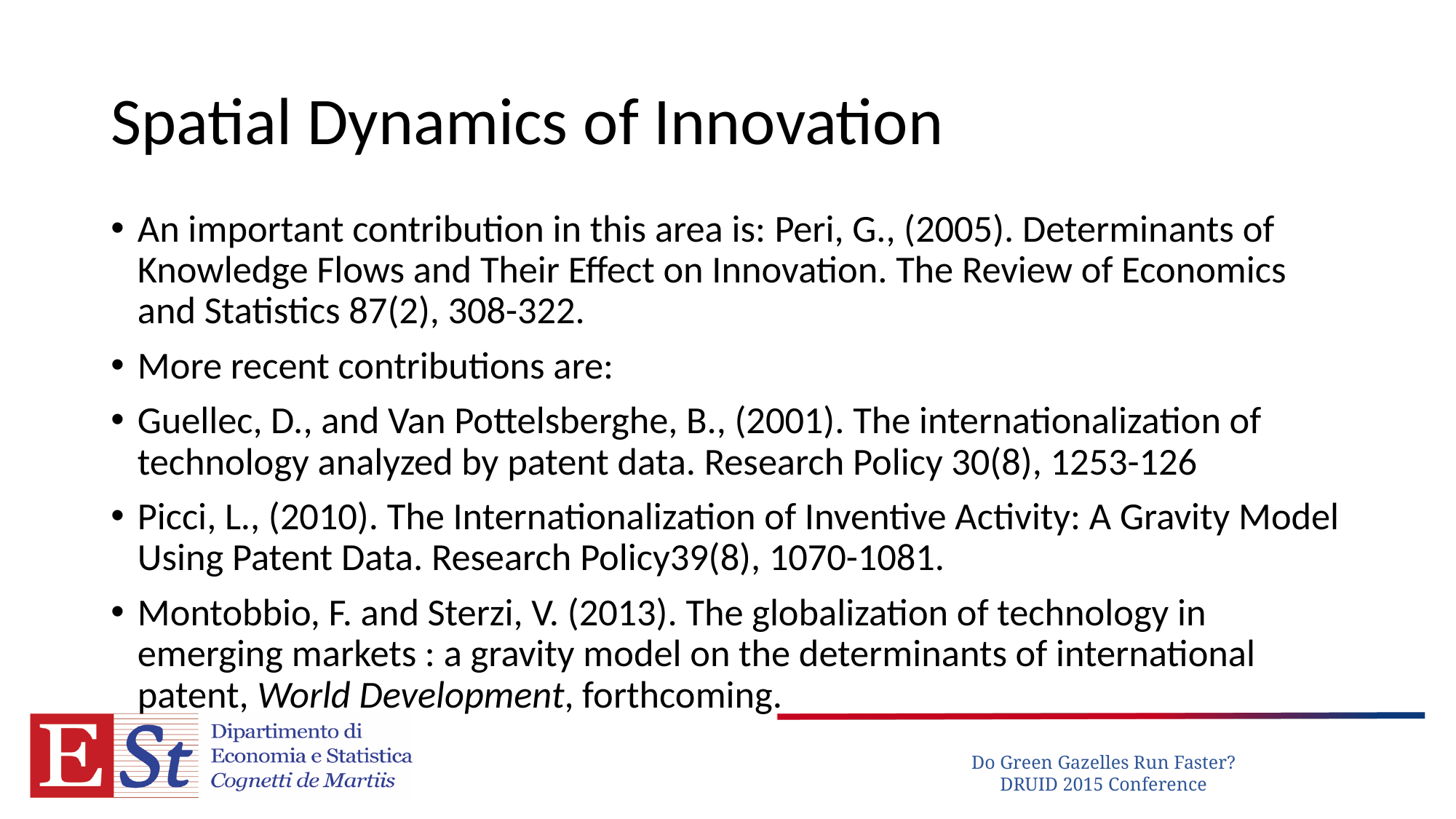

# Spatial Dynamics of Innovation
An important contribution in this area is: Peri, G., (2005). Determinants of Knowledge Flows and Their Effect on Innovation. The Review of Economics and Statistics 87(2), 308-322.
More recent contributions are:
Guellec, D., and Van Pottelsberghe, B., (2001). The internationalization of technology analyzed by patent data. Research Policy 30(8), 1253-126
Picci, L., (2010). The Internationalization of Inventive Activity: A Gravity Model Using Patent Data. Research Policy39(8), 1070-1081.
Montobbio, F. and Sterzi, V. (2013). The globalization of technology in emerging markets : a gravity model on the determinants of international patent, World Development, forthcoming.